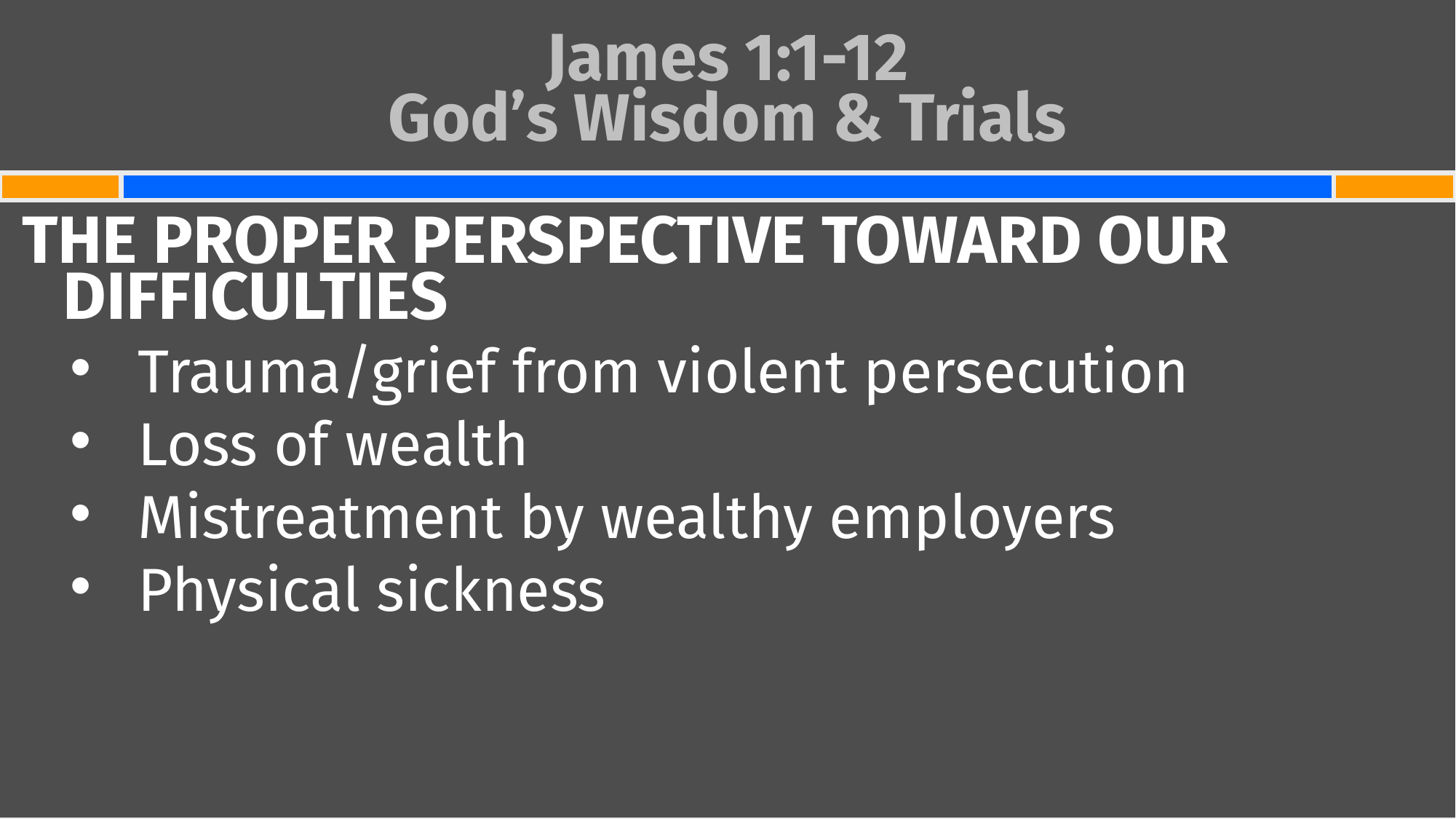

# James 1:1-12 God’s Wisdom & Trials

THE PROPER PERSPECTIVE TOWARD OUR DIFFICULTIES
Trauma/grief from violent persecution
Loss of wealth
Mistreatment by wealthy employers
Physical sickness